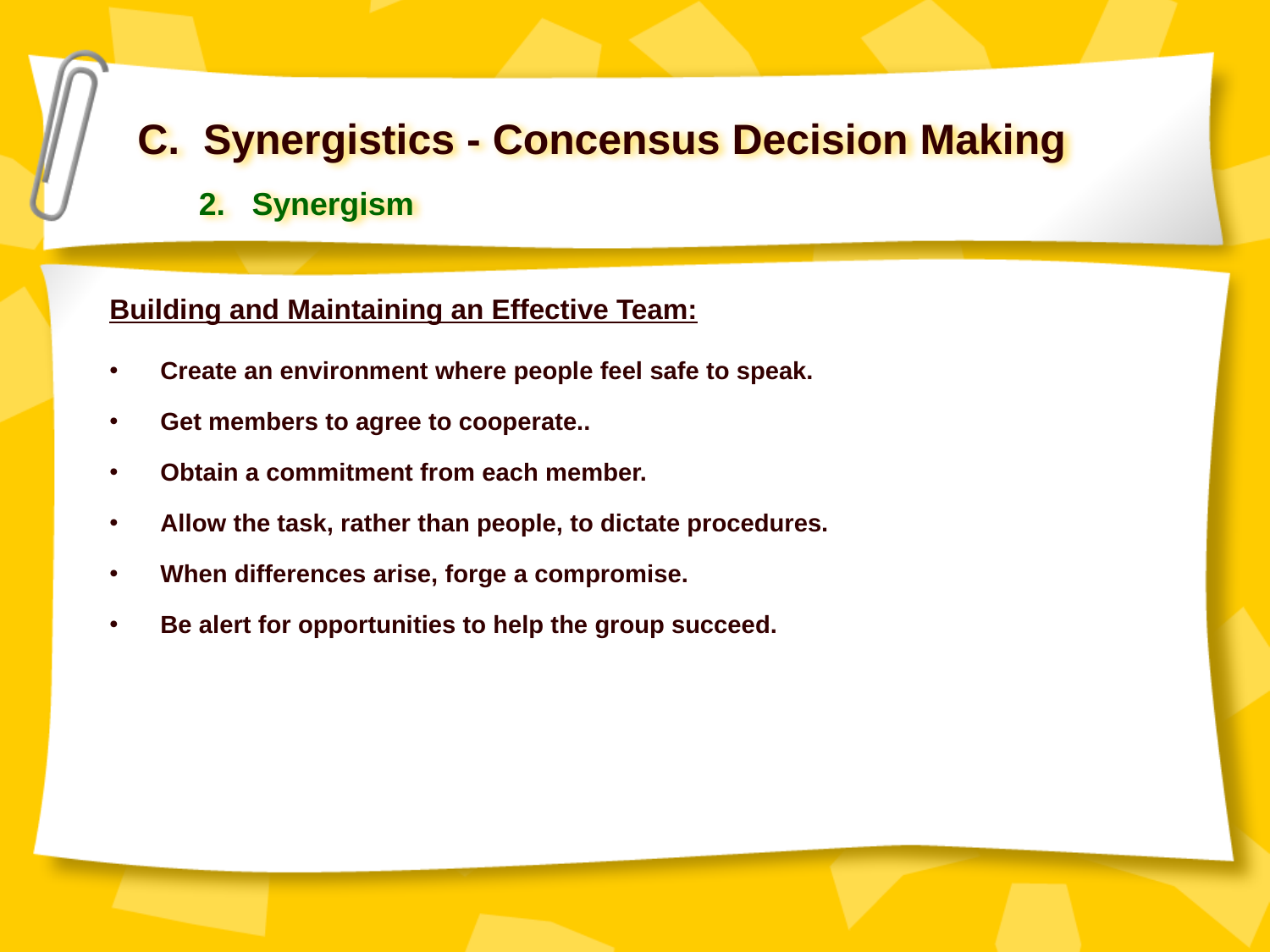

C.  Synergistics - Concensus Decision Making
2.   Synergism
Building and Maintaining an Effective Team:

   Create an environment where people feel safe to speak.

   Get members to agree to cooperate..

   Obtain a commitment from each member.

   Allow the task, rather than people, to dictate procedures.

   When differences arise, forge a compromise.

   Be alert for opportunities to help the group succeed.